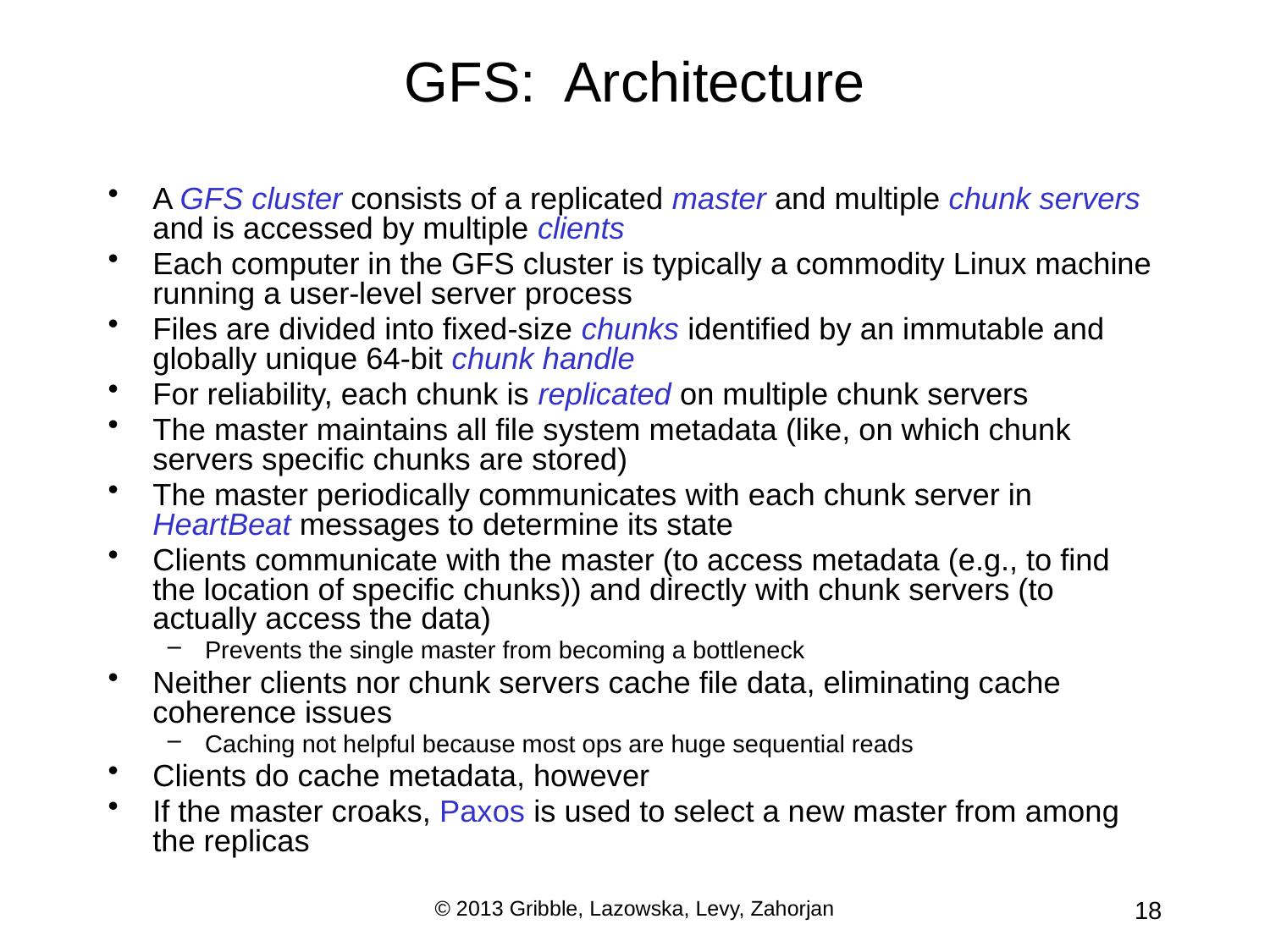

A GFS cluster consists of a replicated master and multiple chunk servers and is accessed by multiple clients
Each computer in the GFS cluster is typically a commodity Linux machine running a user-level server process
Files are divided into fixed-size chunks identified by an immutable and globally unique 64-bit chunk handle
For reliability, each chunk is replicated on multiple chunk servers
The master maintains all file system metadata (like, on which chunk servers specific chunks are stored)
The master periodically communicates with each chunk server in HeartBeat messages to determine its state
Clients communicate with the master (to access metadata (e.g., to find the location of specific chunks)) and directly with chunk servers (to actually access the data)
Prevents the single master from becoming a bottleneck
Neither clients nor chunk servers cache file data, eliminating cache coherence issues
Caching not helpful because most ops are huge sequential reads
Clients do cache metadata, however
If the master croaks, Paxos is used to select a new master from among the replicas
GFS:  Architecture
© 2013 Gribble, Lazowska, Levy, Zahorjan
18